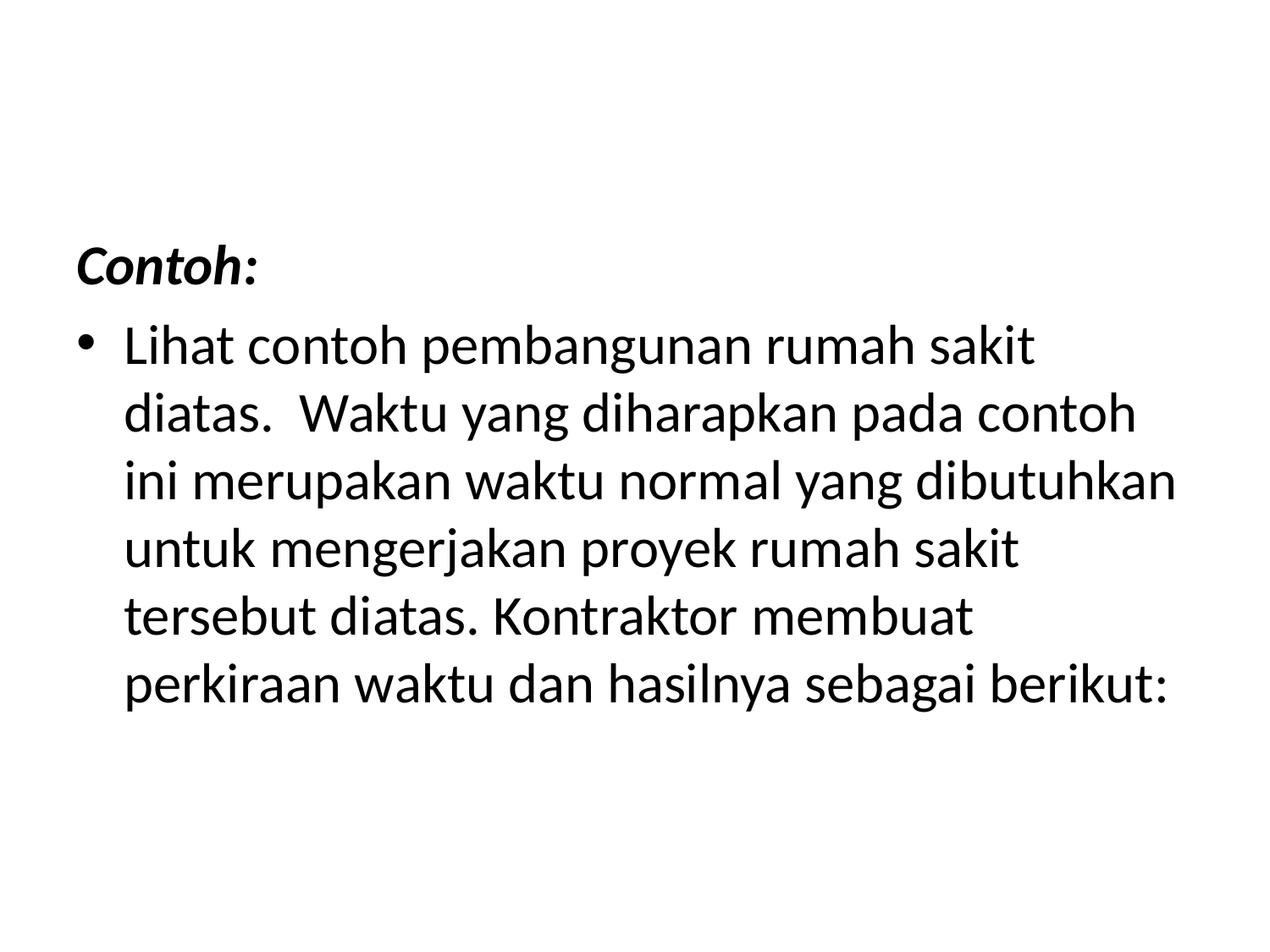

Contoh:
Lihat contoh pembangunan rumah sakit diatas.  Waktu yang diharapkan pada contoh ini merupakan waktu normal yang dibutuhkan untuk mengerjakan proyek rumah sakit tersebut diatas. Kontraktor membuat perkiraan waktu dan hasilnya sebagai berikut: